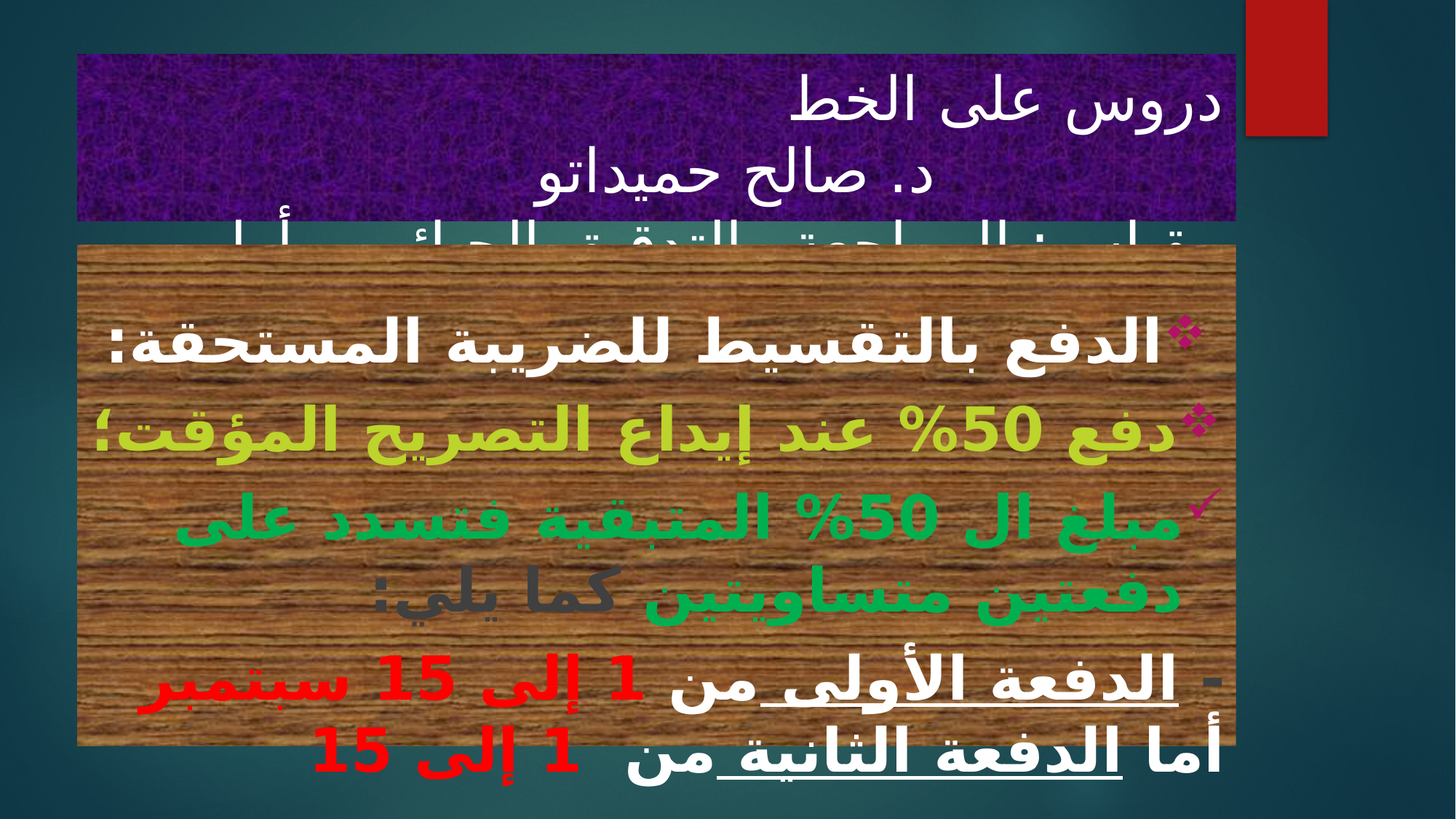

# دروس على الخط                                                    د. صالح حميداتو مقياس: المراجعة والتدقيق الجبائي – أولى ماستر محاسبة وتدقيق

الدفع بالتقسيط للضريبة المستحقة:
دفع 50% عند إيداع التصريح المؤقت؛
مبلغ ال 50% المتبقية فتسدد على دفعتين متساويتين كما يلي:
- الدفعة الأولى من 1 إلى 15 سبتمبر أما الدفعة الثانية من  1 إلى 15 ديسمبر.